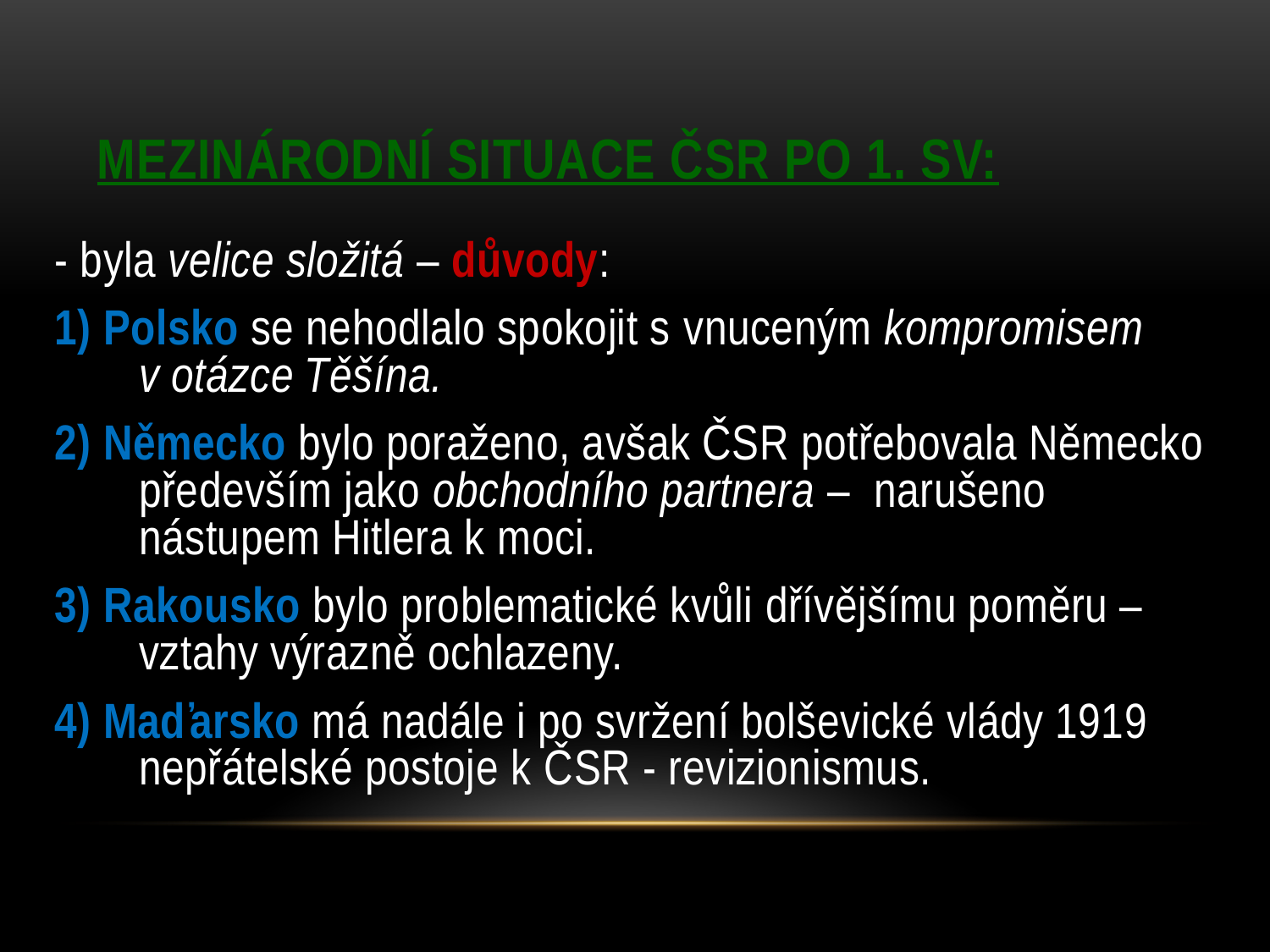

# Mezinárodní situace ČSR po 1. SV:
- byla velice složitá – důvody:
1) Polsko se nehodlalo spokojit s vnuceným kompromisem v otázce Těšína.
2) Německo bylo poraženo, avšak ČSR potřebovala Německo především jako obchodního partnera –  narušeno nástupem Hitlera k moci.
3) Rakousko bylo problematické kvůli dřívějšímu poměru – vztahy výrazně ochlazeny.
4) Maďarsko má nadále i po svržení bolševické vlády 1919 nepřátelské postoje k ČSR - revizionismus.